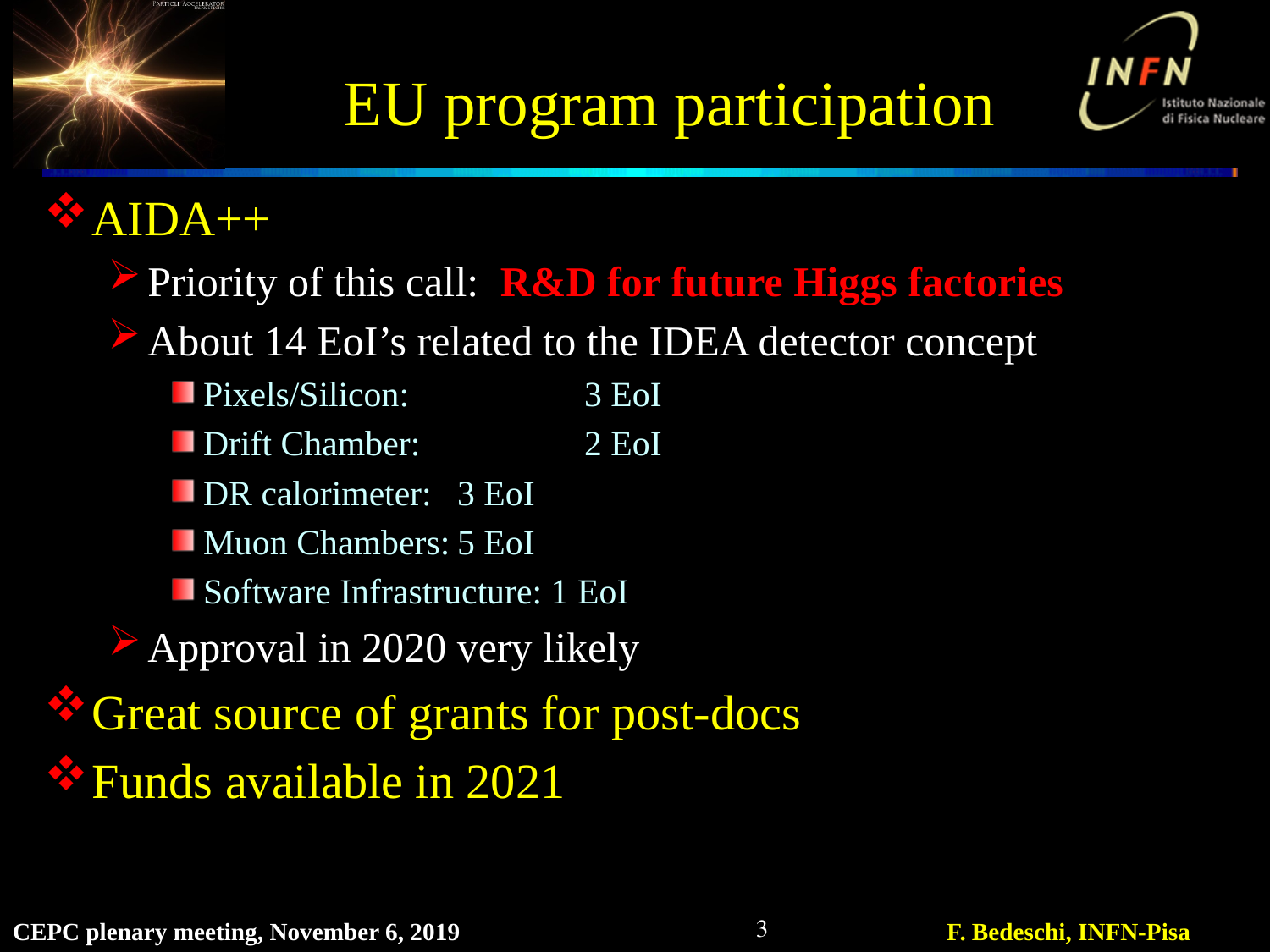

# EU program participation
AIDA++
Priority of this call:  R&D for future Higgs factories
About 14 EoI’s related to the IDEA detector concept
Pixels/Silicon:		3 EoI
Drift Chamber:		2 EoI
DR calorimeter:	3 EoI
Muon Chambers:	5 EoI
Software Infrastructure: 1 EoI
Approval in 2020 very likely
Great source of grants for post-docs
Funds available in 2021
3
CEPC plenary meeting, November 6, 2019
F. Bedeschi, INFN-Pisa